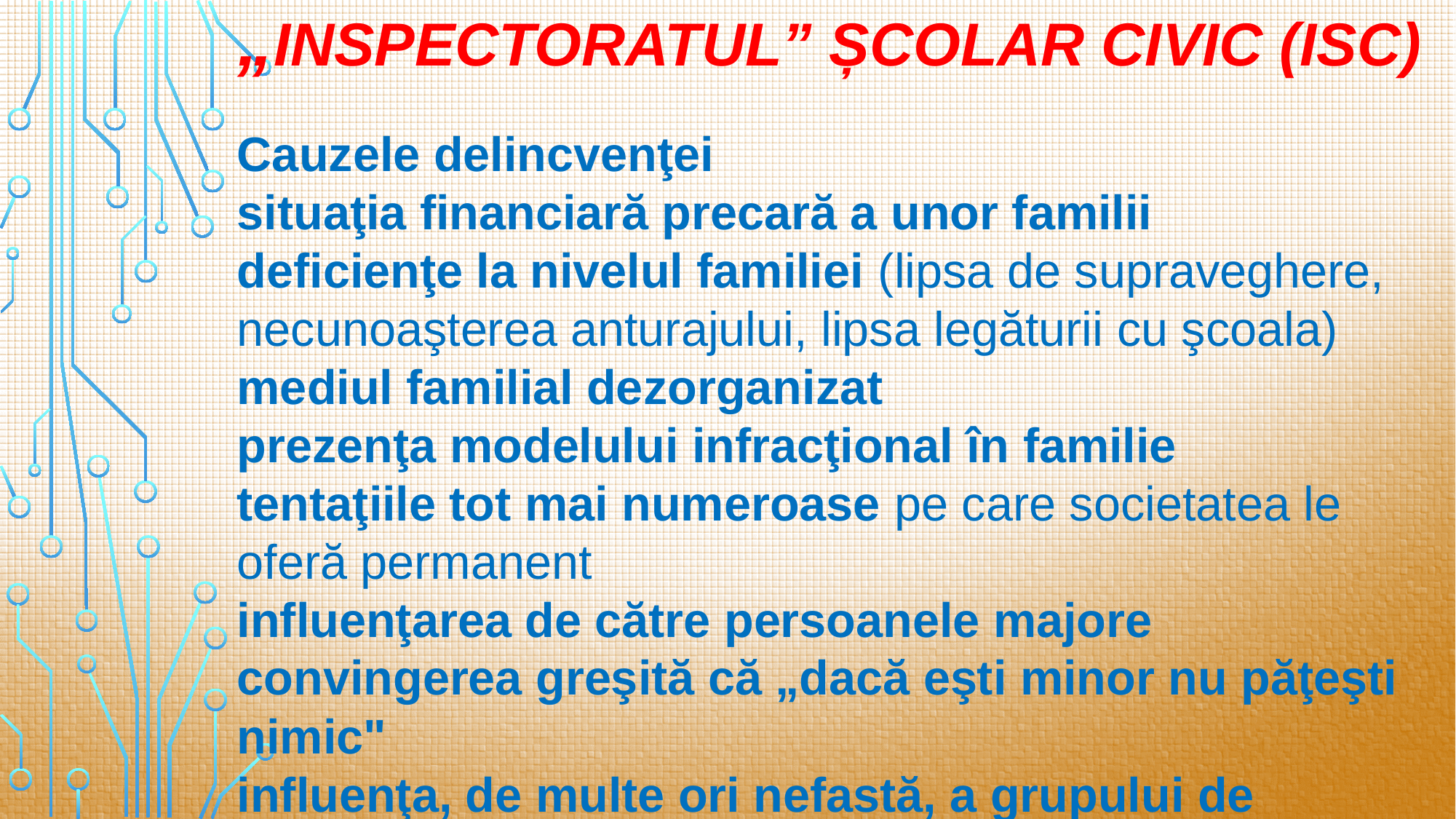

# „Inspectoratul” Școlar Civic (ISC)
Cauzele delincvenţei
situaţia financiară precară a unor familii
deficienţe la nivelul familiei (lipsa de supraveghere, necunoaşterea anturajului, lipsa legăturii cu şcoala)
mediul familial dezorganizat
prezenţa modelului infracţional în familie
tentaţiile tot mai numeroase pe care societatea le oferă permanent
influenţarea de către persoanele majore
convingerea greşită că „dacă eşti minor nu păţeşti nimic"
influenţa, de multe ori nefastă, a grupului de prieteni, a „găştii "
tendinţa de bravură, de a fi „grozav", „cool"
consumul de alcool (inclusiv în familie)
abandonul şcolar şi lipsa de ocupaţie a minorilor
vulnerabilitatea victimelor (neglijenţa, starea de ebrietate, vârsta)
Poţi evita delincvenţa?
Ai grijă cum îţi petreci timpul liber, evită împrejurările ce te-ar putea aduce în situaţia de a comite un act antisocial!
Nu lega prietenii cu persoane ce au un comportament atisocial, ce te îndeamnă doar la lucruri rele! Şi nu face nimic doar pentru a impresiona pe „şeful găştii", fii tu însuţi şi vei fi mult mai apreciat!
Gândeşte-te de două ori înainte de a te duce cu prietenii atunci când te cheamă să faceţi diverse lucruri rele (uneori privite ca « avebturi »), ale căror consecinţe pot fi grave !Ştim cu toţii că băutura cauzează foarte multe probleme. Din păcate, pentru mulţi tineri distracţia este condiţionată de consumul de alcool sau, mai rău, de droguri şi astfel se ajunge uneori la situaţii cu urmări nefaste. Nu vă distrugeţi viaţa ! Aveţi atâta tinereţe în suflete să vă puteţi distra şi fără aceste stimulente înşelătoare.
Nu riposta la agresivitatea verbală şi evită agresiunea fizică! Nu te lua la bătaie cu colegii, pentru că, fără să vreţi, puteţi suferi accidente dintre cele mai grave!
Atenţie la capcana drogurilor şi a alcoolului! Aceste substanţe sunt în strânsă legătură cu infracţionalitatea! Dacă organizezi o petrecere la tine acasă, asigură-te că nu vor veni persoane care consumă droguri, pentru că şi tu vei fi pedepsit!
Limitează-te la posibilităţile financiare de care dispui, dorinţa de a avea tot mai mulţi bani (uneori pentru că cei din anturajul tău au) a determinat mulţi tineri să comită infracţiuni! Atenţie: de la un simplu furt se poate ajunge uşor la tâlhărie! Este suficient ca, surprins în timpul săvârşirii furtului, autorul, încercând să se apere sau dintr-un impuls de moment, să devină violent şi... va fi vorba de tâlhărie. Iar acest lucru se va face bine simţit la « dozarea » pedepsei.